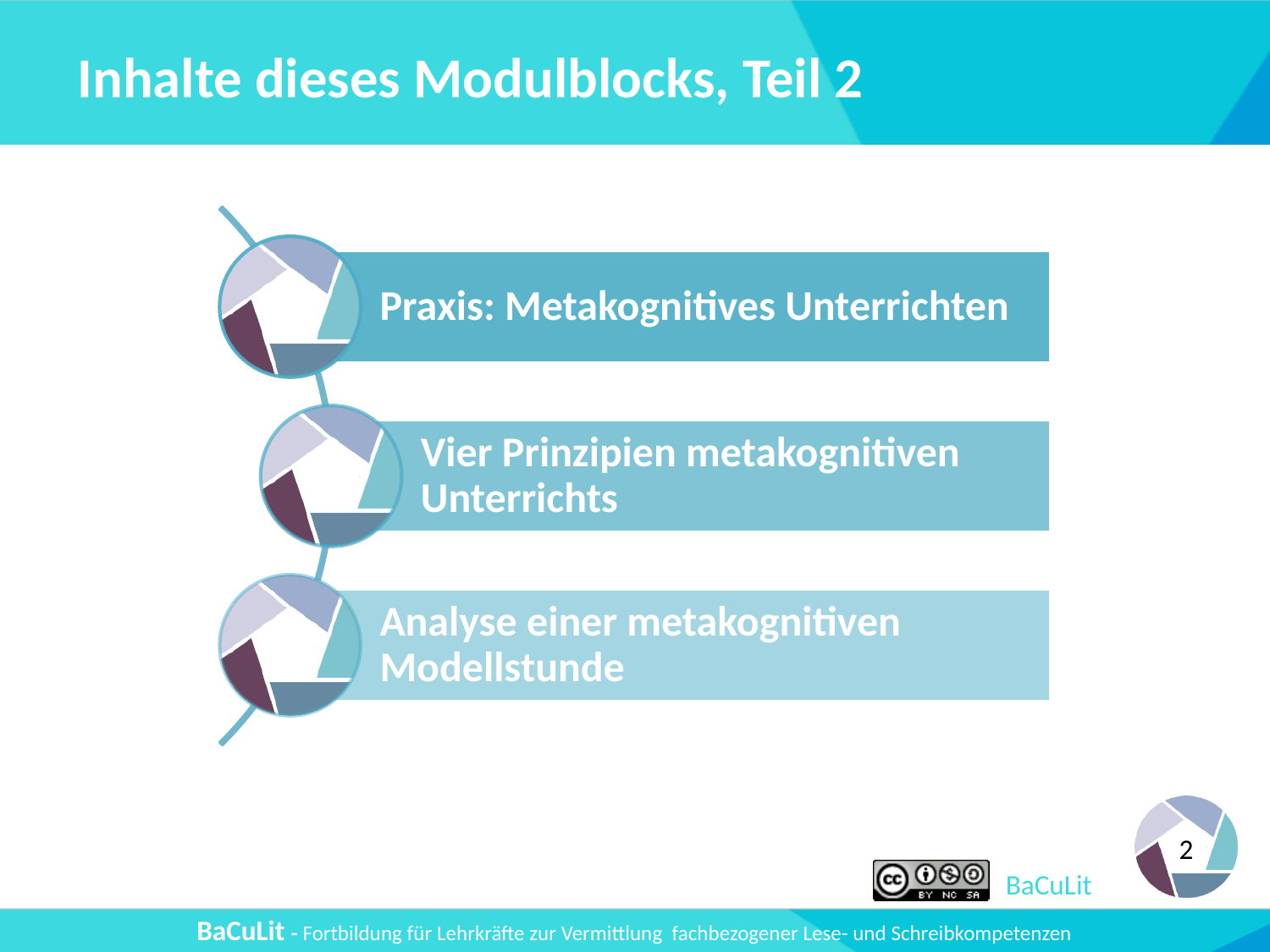

# Inhalte dieses Modulblocks, Teil 2
Praxis: Metakognitives Unterrichten
Vier Prinzipien metakognitiven Unterrichts
Analyse einer metakognitiven Modellstunde